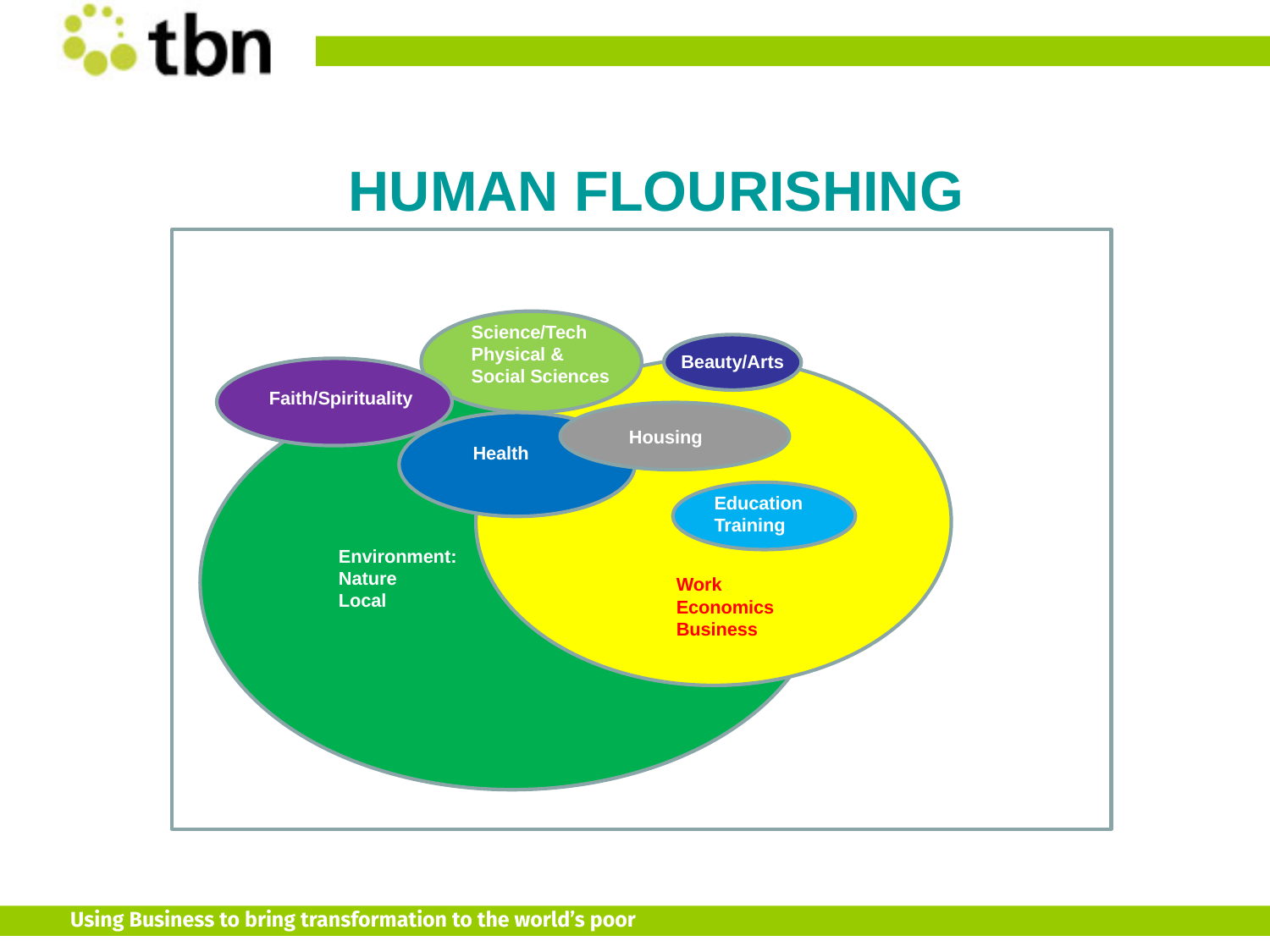

HUMAN FLOURISHING

Science/Tech
Physical &
Social Sciences

Beauty/Arts

Faith/Spirituality

Housing
Health

Education
Training
Environment:
Nature
Local
Work
Economics
Business